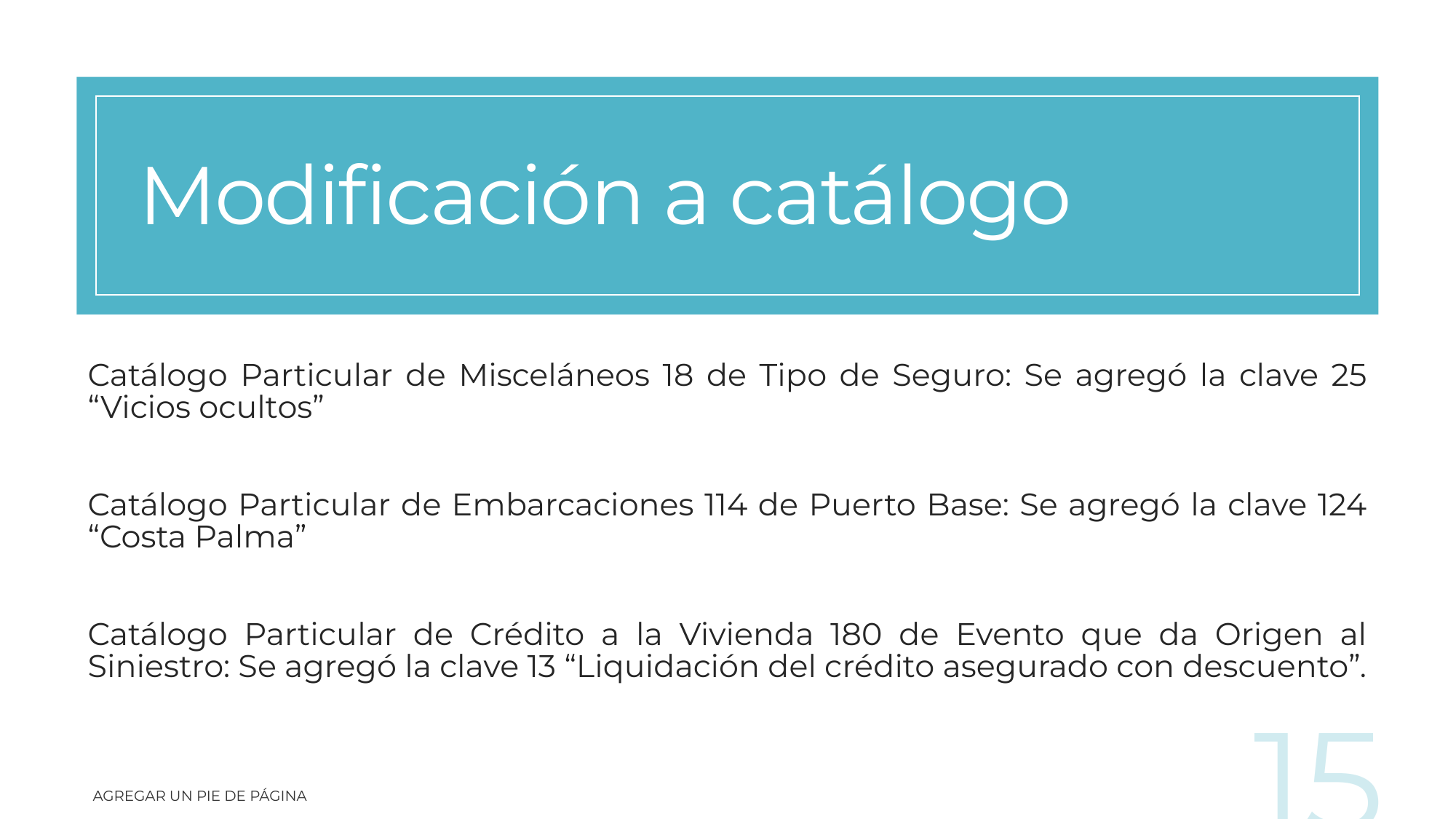

# Modificación a catálogo
Catálogo Particular de Misceláneos 18 de Tipo de Seguro: Se agregó la clave 25 “Vicios ocultos”

Catálogo Particular de Embarcaciones 114 de Puerto Base: Se agregó la clave 124 “Costa Palma”

Catálogo Particular de Crédito a la Vivienda 180 de Evento que da Origen al Siniestro: Se agregó la clave 13 “Liquidación del crédito asegurado con descuento”.
15
AGREGAR UN PIE DE PÁGINA